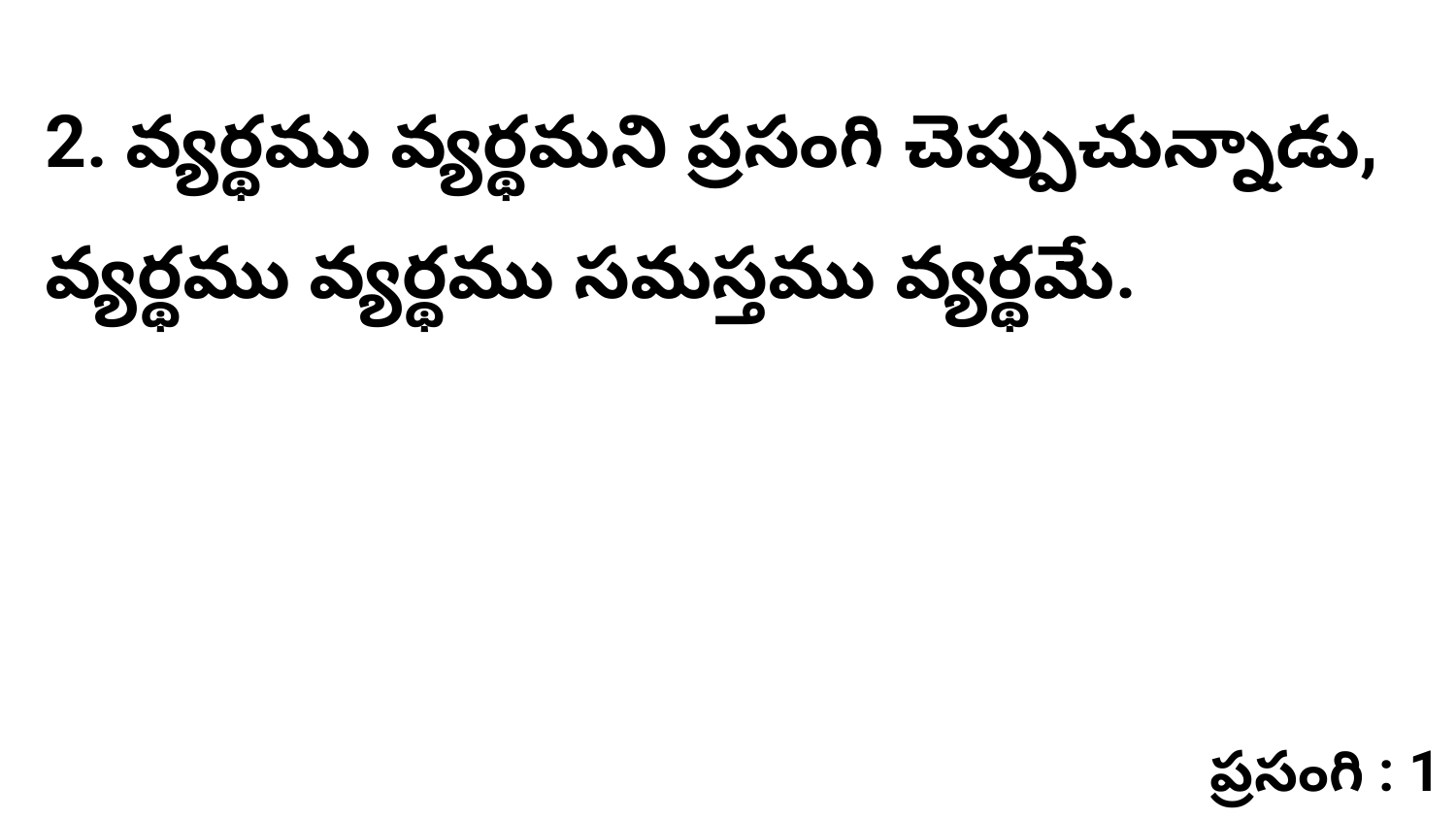

2. వ్యర్థము వ్యర్థమని ప్రసంగి చెప్పుచున్నాడు, వ్యర్థము వ్యర్థము సమస్తము వ్యర్థమే.
ప్రసంగి : 1